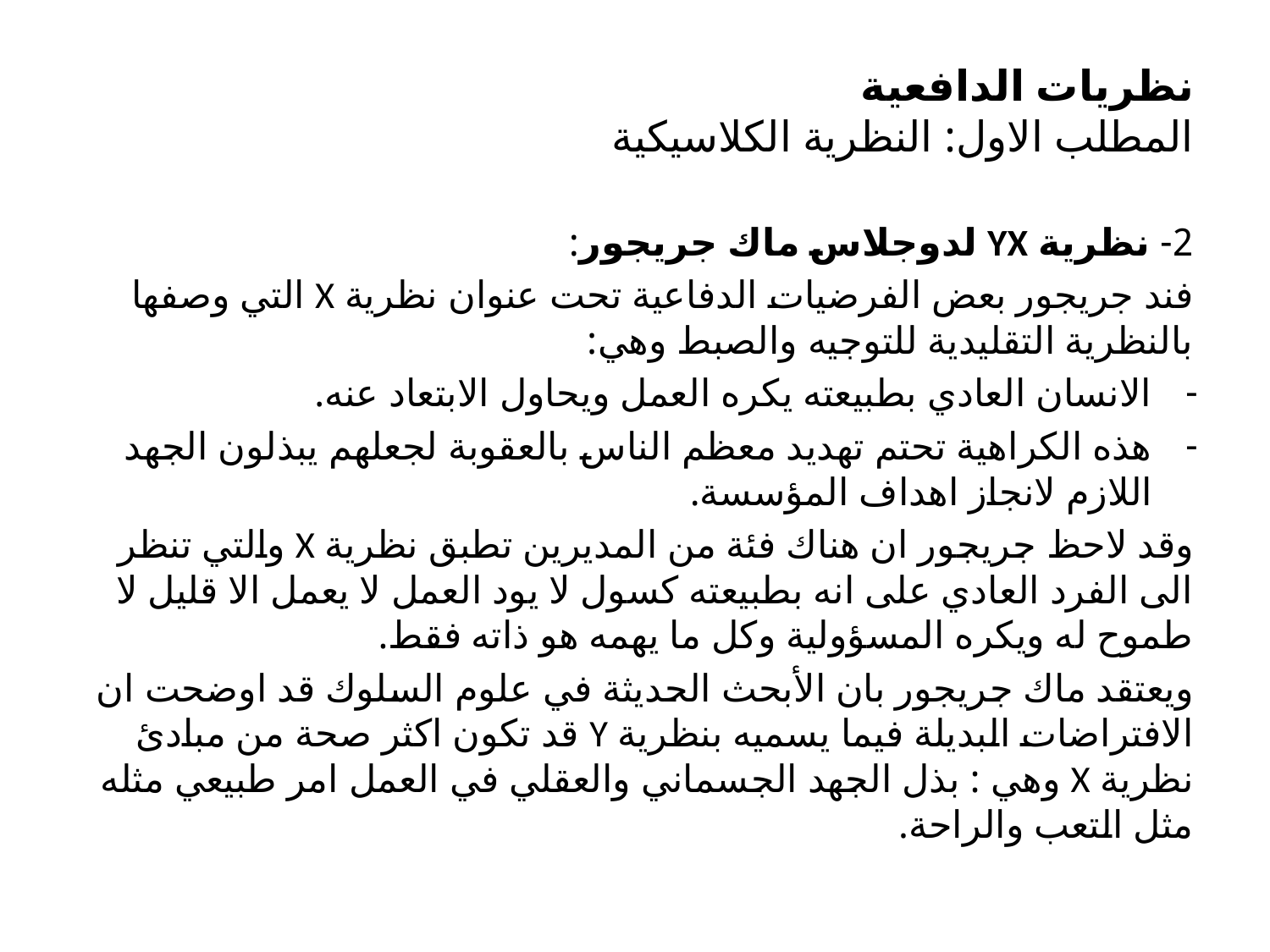

نظريات الدافعية
المطلب الاول: النظرية الكلاسيكية
2- نظرية YX لدوجلاس ماك جريجور:
فند جريجور بعض الفرضيات الدفاعية تحت عنوان نظرية X التي وصفها بالنظرية التقليدية للتوجيه والصبط وهي:
الانسان العادي بطبيعته يكره العمل ويحاول الابتعاد عنه.
هذه الكراهية تحتم تهديد معظم الناس بالعقوبة لجعلهم يبذلون الجهد اللازم لانجاز اهداف المؤسسة.
وقد لاحظ جريجور ان هناك فئة من المديرين تطبق نظرية X والتي تنظر الى الفرد العادي على انه بطبيعته كسول لا يود العمل لا يعمل الا قليل لا طموح له ويكره المسؤولية وكل ما يهمه هو ذاته فقط.
ويعتقد ماك جريجور بان الأبحث الحديثة في علوم السلوك قد اوضحت ان الافتراضات البديلة فيما يسميه بنظرية Y قد تكون اكثر صحة من مبادئ نظرية X وهي : بذل الجهد الجسماني والعقلي في العمل امر طبيعي مثله مثل التعب والراحة.